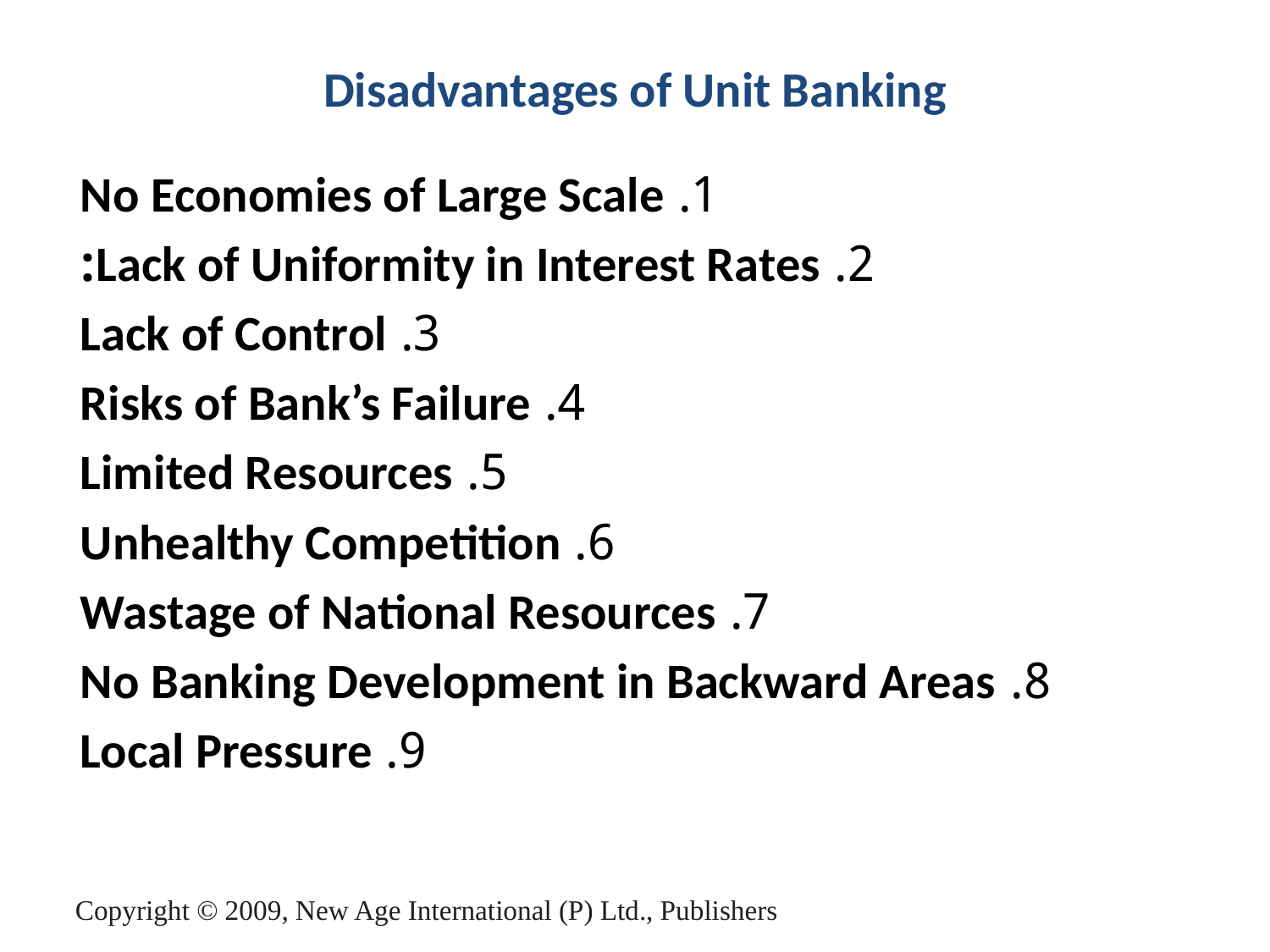

# Disadvantages of Unit Banking
1. No Economies of Large Scale
2. Lack of Uniformity in Interest Rates:
3. Lack of Control
4. Risks of Bank’s Failure
5. Limited Resources
6. Unhealthy Competition
7. Wastage of National Resources
8. No Banking Development in Backward Areas
9. Local Pressure
Copyright © 2009, New Age International (P) Ltd., Publishers